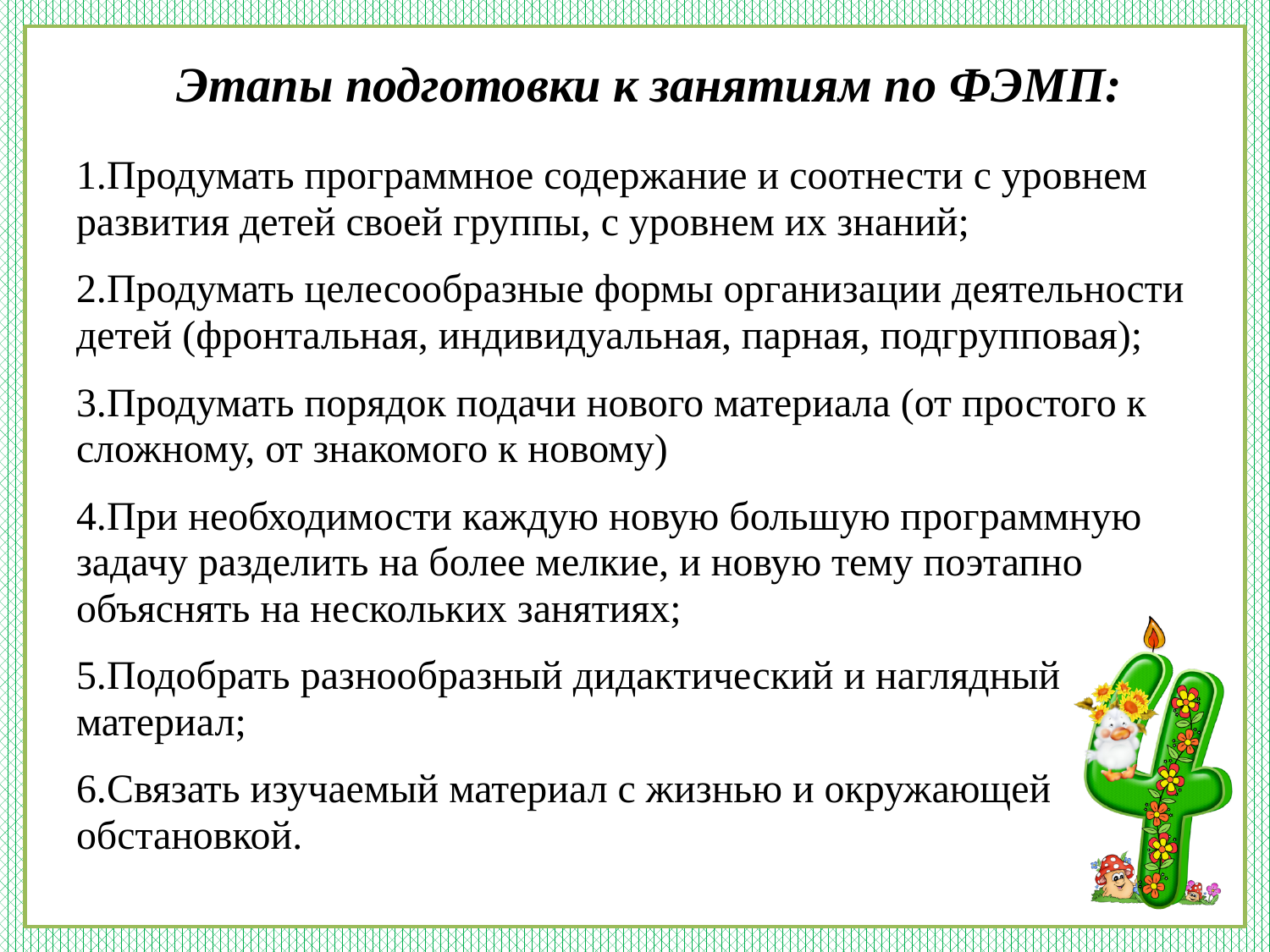

# Этапы подготовки к занятиям по ФЭМП:
Продумать программное содержание и соотнести с уровнем развития детей своей группы, с уровнем их знаний;
Продумать целесообразные формы организации деятельности детей (фронтальная, индивидуальная, парная, подгрупповая);
Продумать порядок подачи нового материала (от простого к сложному, от знакомого к новому)
При необходимости каждую новую большую программную задачу разделить на более мелкие, и новую тему поэтапно объяснять на нескольких занятиях;
Подобрать разнообразный дидактический и наглядный материал;
Связать изучаемый материал с жизнью и окружающей обстановкой.